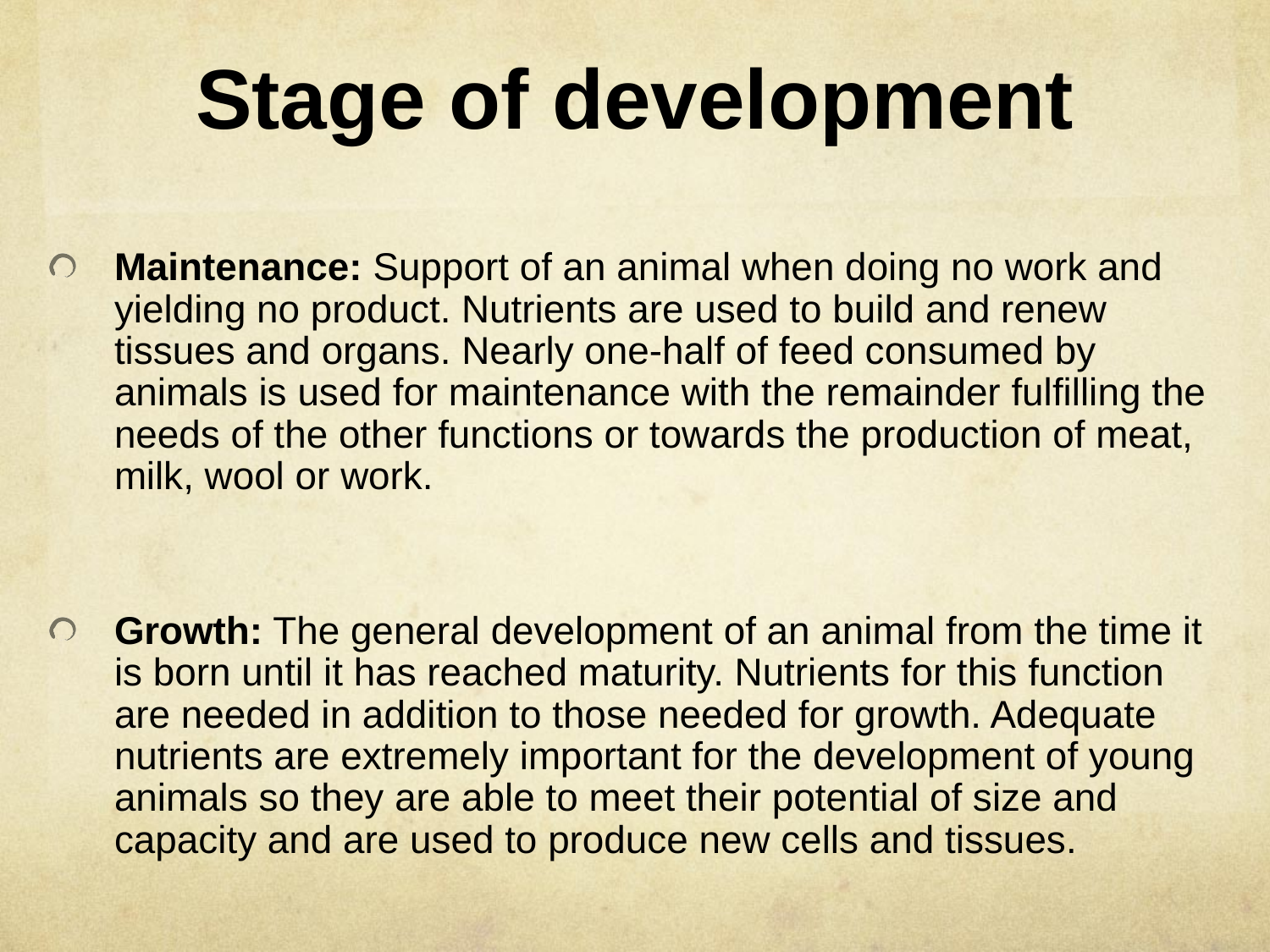

# Stage of development
Maintenance: Support of an animal when doing no work and yielding no product. Nutrients are used to build and renew tissues and organs. Nearly one-half of feed consumed by animals is used for maintenance with the remainder fulfilling the needs of the other functions or towards the production of meat, milk, wool or work.

Growth: The general development of an animal from the time it is born until it has reached maturity. Nutrients for this function are needed in addition to those needed for growth. Adequate nutrients are extremely important for the development of young animals so they are able to meet their potential of size and capacity and are used to produce new cells and tissues.